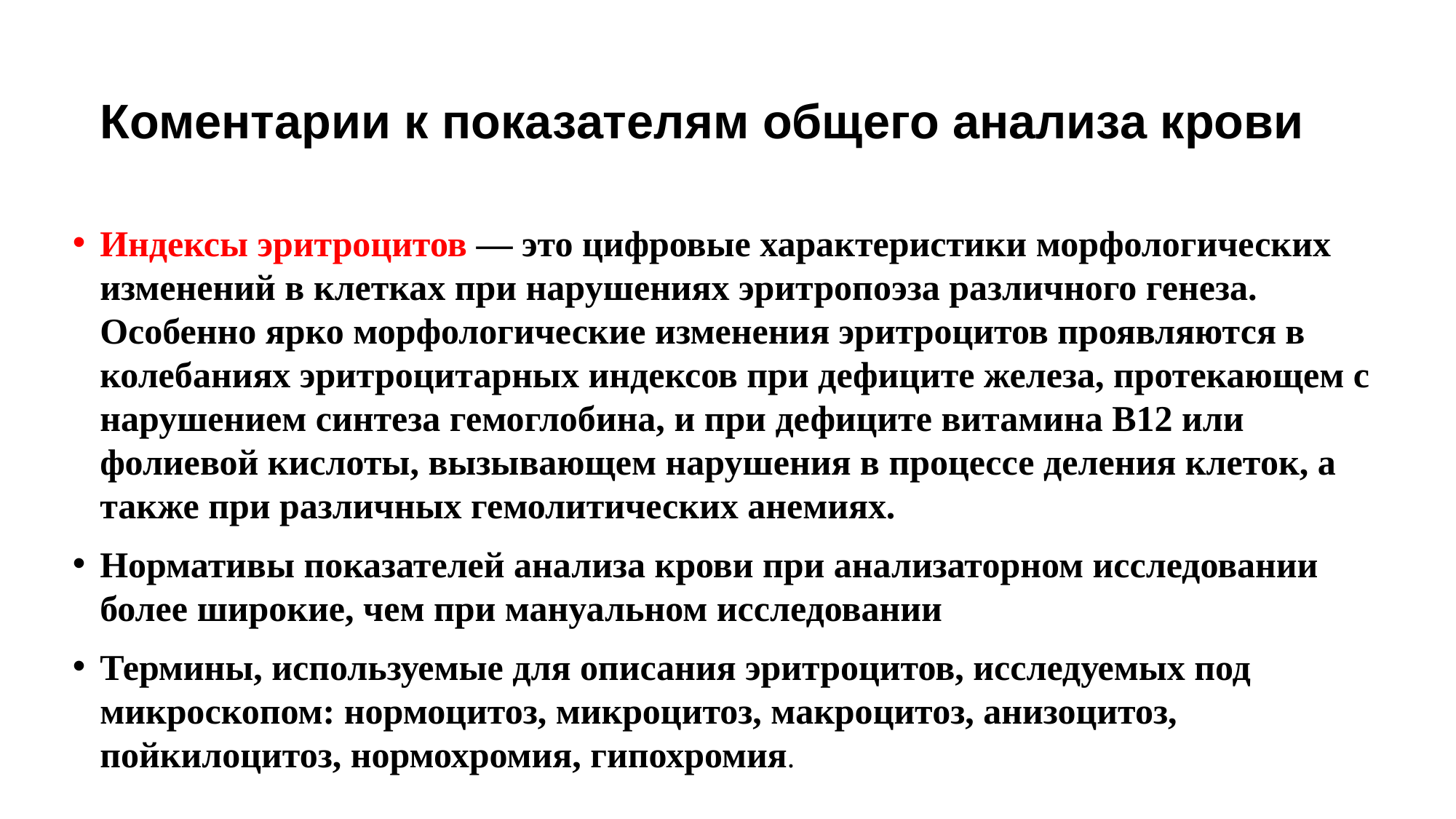

# Коментарии к показателям общего анализа крови
Индексы эритроцитов — это цифровые характеристики морфологических изменений в клетках при нарушениях эритропоэза различного генеза. Особенно ярко морфологические изменения эритроцитов проявляются в колебаниях эритроцитарных индексов при дефиците железа, протекающем с нарушением синтеза гемоглобина, и при дефиците витамина В12 или фолиевой кислоты, вызывающем нарушения в процессе деления клеток, а также при различных гемолитических анемиях.
Нормативы показателей анализа крови при анализаторном исследовании более широкие, чем при мануальном исследовании
Термины, используемые для описания эритроцитов, исследуемых под микроскопом: нормоцитоз, микроцитоз, макроцитоз, анизоцитоз, пойкилоцитоз, нормохромия, гипохромия.